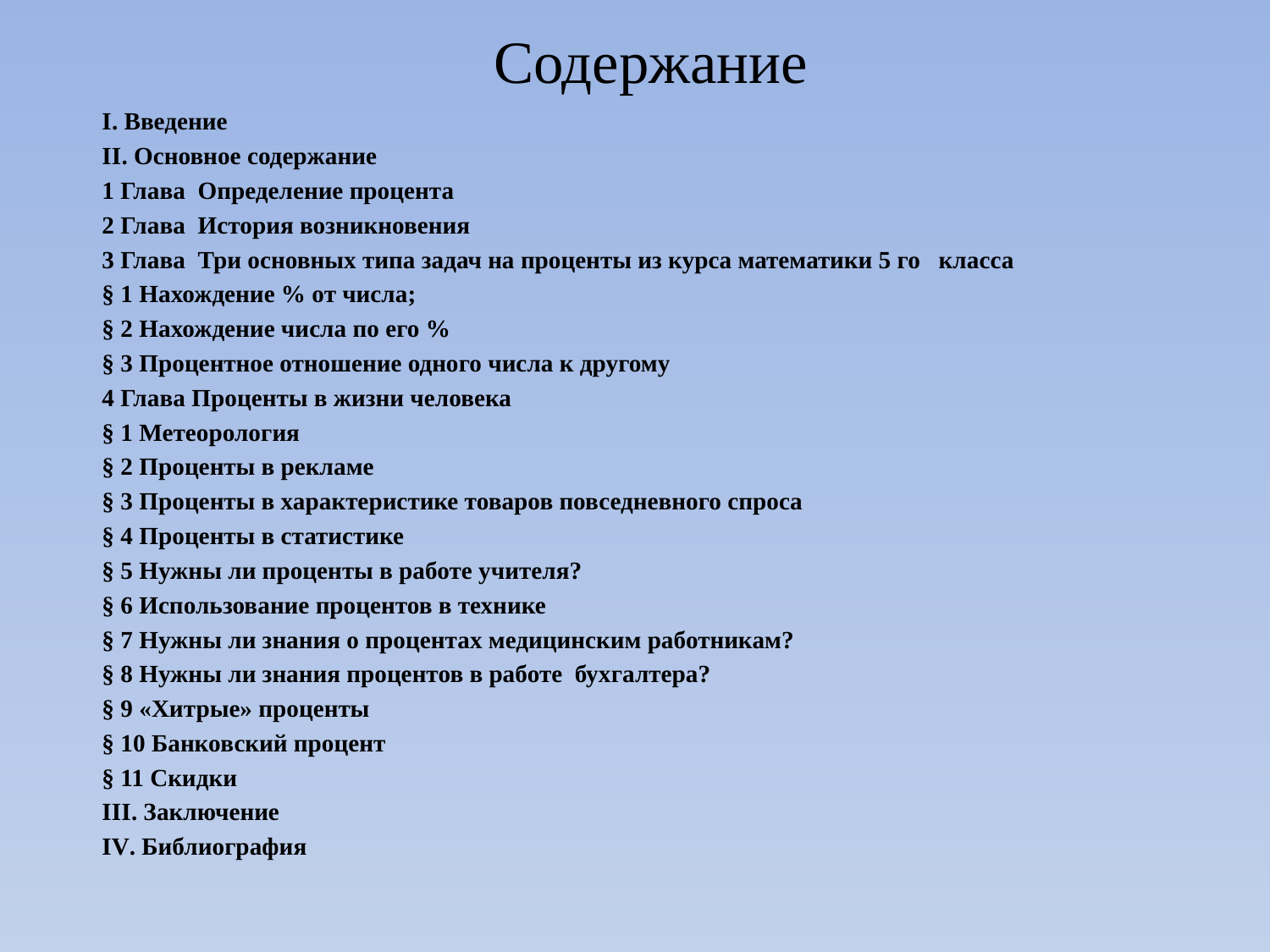

# Содержание
I. Введение
II. Основное содержание
1 Глава  Определение процента
2 Глава  История возникновения
3 Глава  Три основных типа задач на проценты из курса математики 5 го   класса
§ 1 Нахождение % от числа;
§ 2 Нахождение числа по его %
§ 3 Процентное отношение одного числа к другому
4 Глава Проценты в жизни человека
§ 1 Метеорология
§ 2 Проценты в рекламе
§ 3 Проценты в характеристике товаров повседневного спроса
§ 4 Проценты в статистике
§ 5 Нужны ли проценты в работе учителя?
§ 6 Использование процентов в технике
§ 7 Нужны ли знания о процентах медицинским работникам?
§ 8 Нужны ли знания процентов в работе  бухгалтера?
§ 9 «Хитрые» проценты
§ 10 Банковский процент
§ 11 Скидки
III. Заключение
IV. Библиография